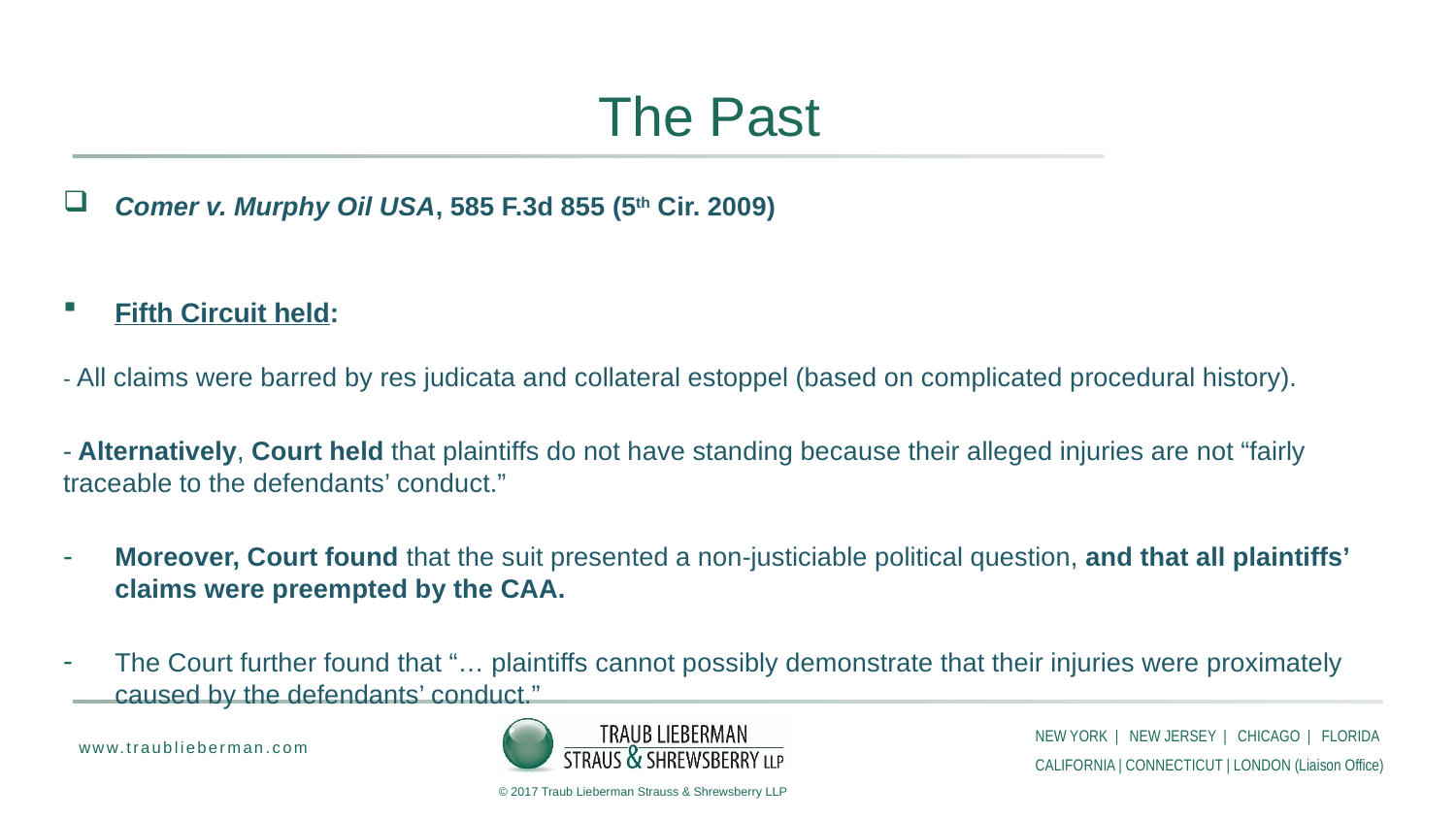

# The Past
Comer v. Murphy Oil USA, 585 F.3d 855 (5th Cir. 2009)

Fifth Circuit held:

- All claims were barred by res judicata and collateral estoppel (based on complicated procedural history).

- Alternatively, Court held that plaintiffs do not have standing because their alleged injuries are not “fairly traceable to the defendants’ conduct.”

Moreover, Court found that the suit presented a non-justiciable political question, and that all plaintiffs’ claims were preempted by the CAA.

The Court further found that “… plaintiffs cannot possibly demonstrate that their injuries were proximately caused by the defendants’ conduct.”